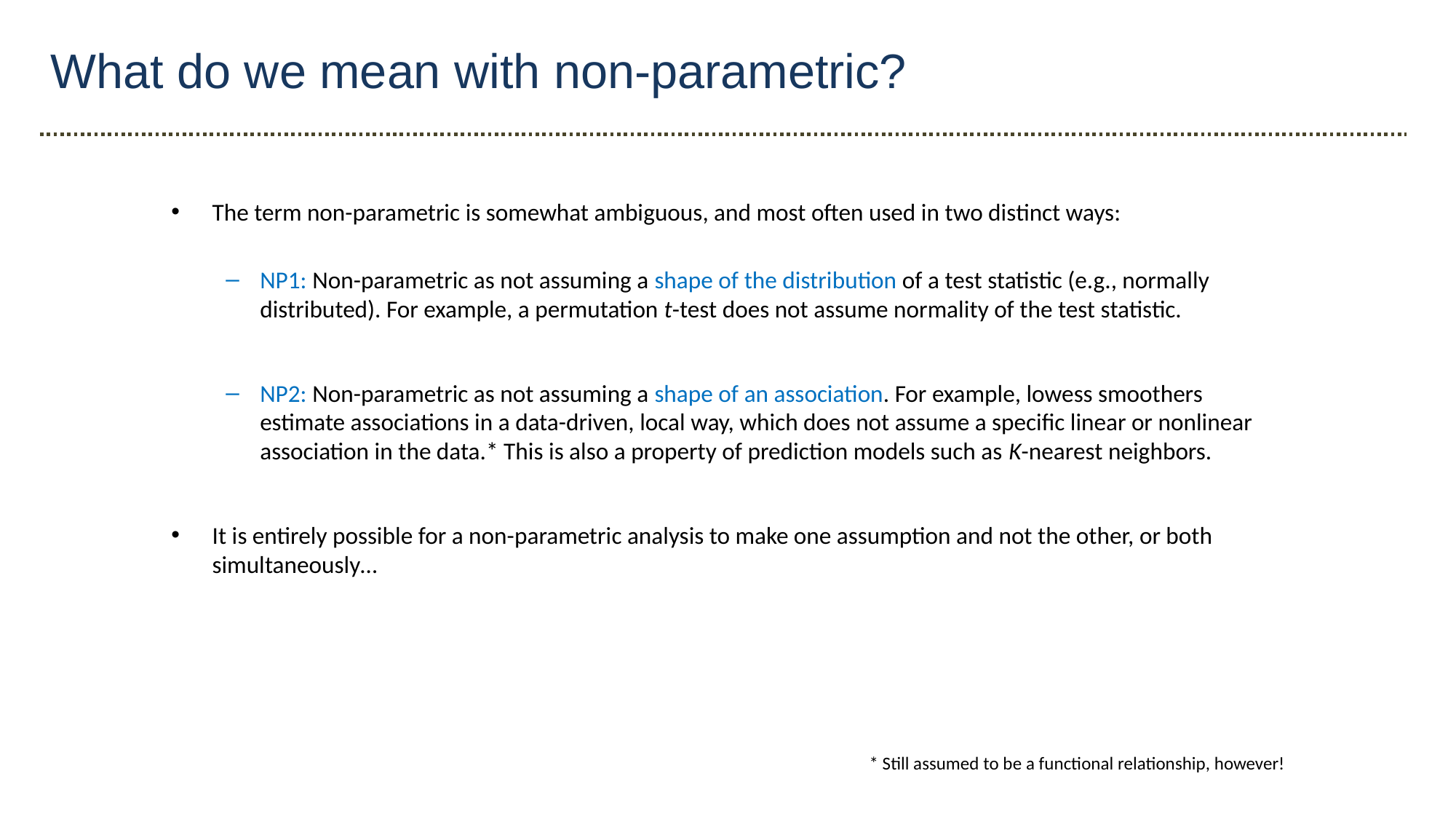

What do we mean with non-parametric?
The term non-parametric is somewhat ambiguous, and most often used in two distinct ways:

NP1: Non-parametric as not assuming a shape of the distribution of a test statistic (e.g., normally distributed). For example, a permutation t-test does not assume normality of the test statistic.

NP2: Non-parametric as not assuming a shape of an association. For example, lowess smoothers estimate associations in a data-driven, local way, which does not assume a specific linear or nonlinear association in the data.* This is also a property of prediction models such as K-nearest neighbors.

It is entirely possible for a non-parametric analysis to make one assumption and not the other, or both simultaneously…
* Still assumed to be a functional relationship, however!